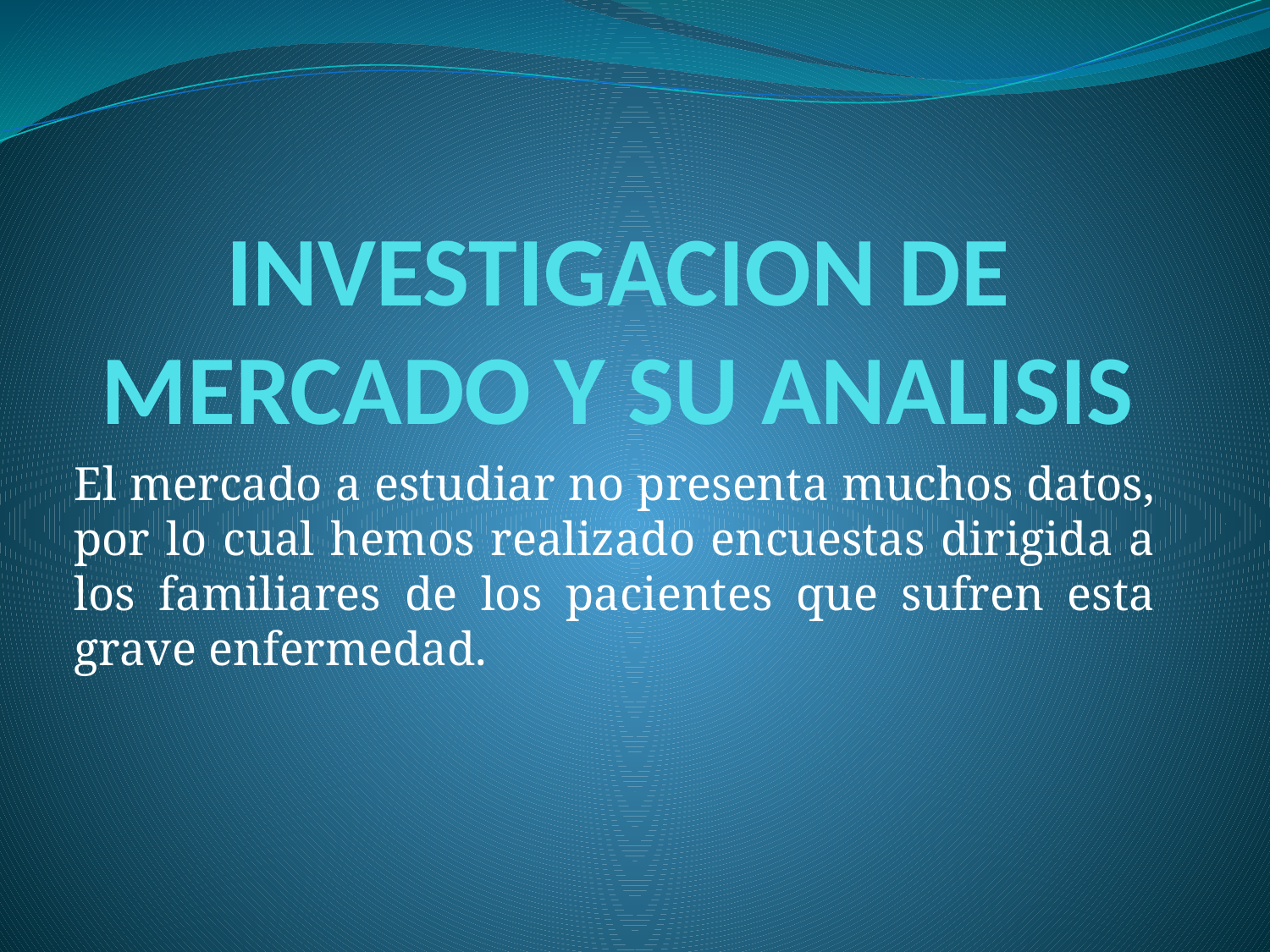

# INVESTIGACION DE MERCADO Y SU ANALISIS
El mercado a estudiar no presenta muchos datos, por lo cual hemos realizado encuestas dirigida a los familiares de los pacientes que sufren esta grave enfermedad.